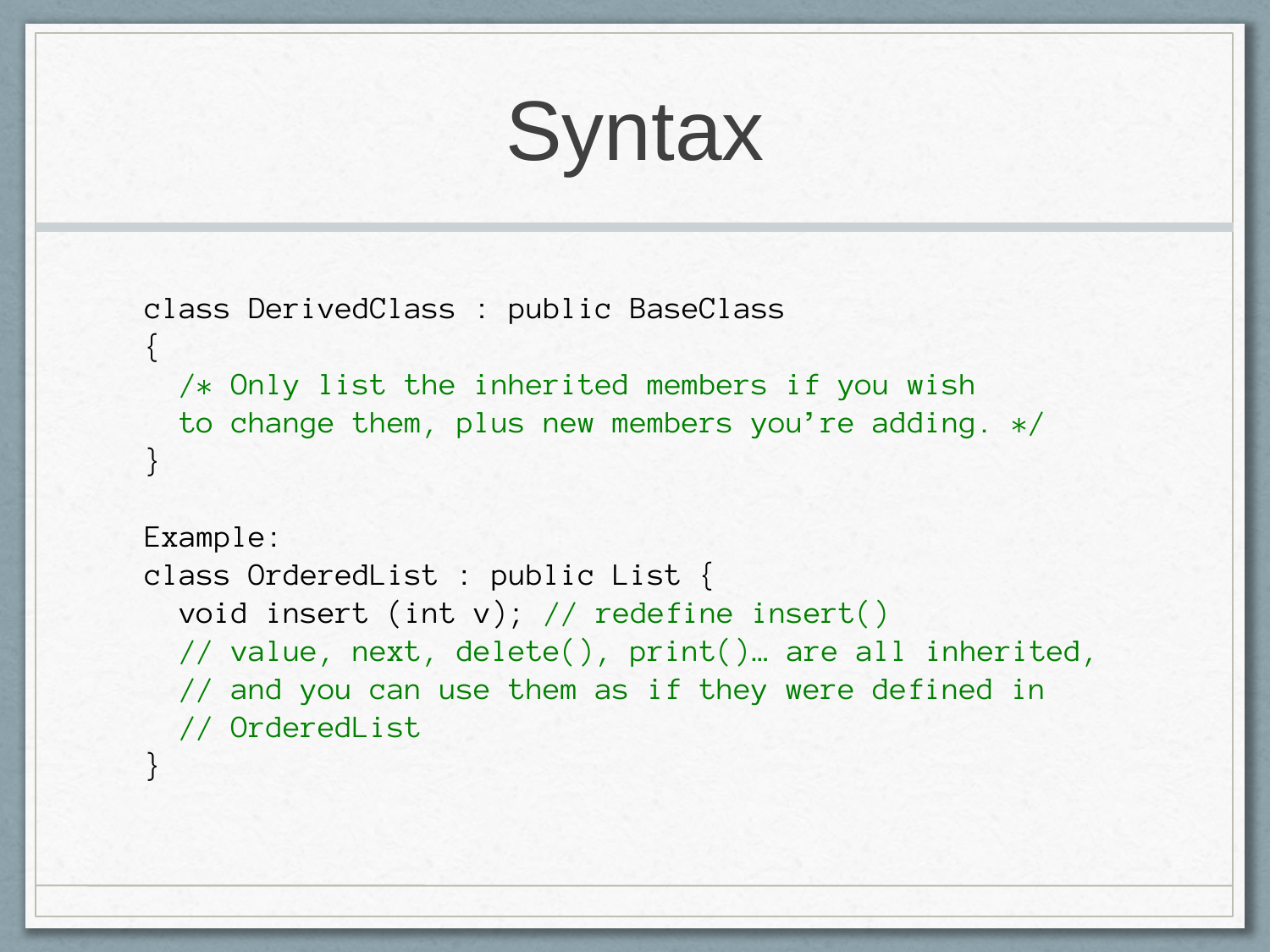

# Syntax
class DerivedClass : public BaseClass
{
  /* Only list the inherited members if you wish
  to change them, plus new members you’re adding. */
}

Example:
class OrderedList : public List {
  void insert (int v); // redefine insert()
  // value, next, delete(), print()… are all inherited,
  // and you can use them as if they were defined in
  // OrderedList
}